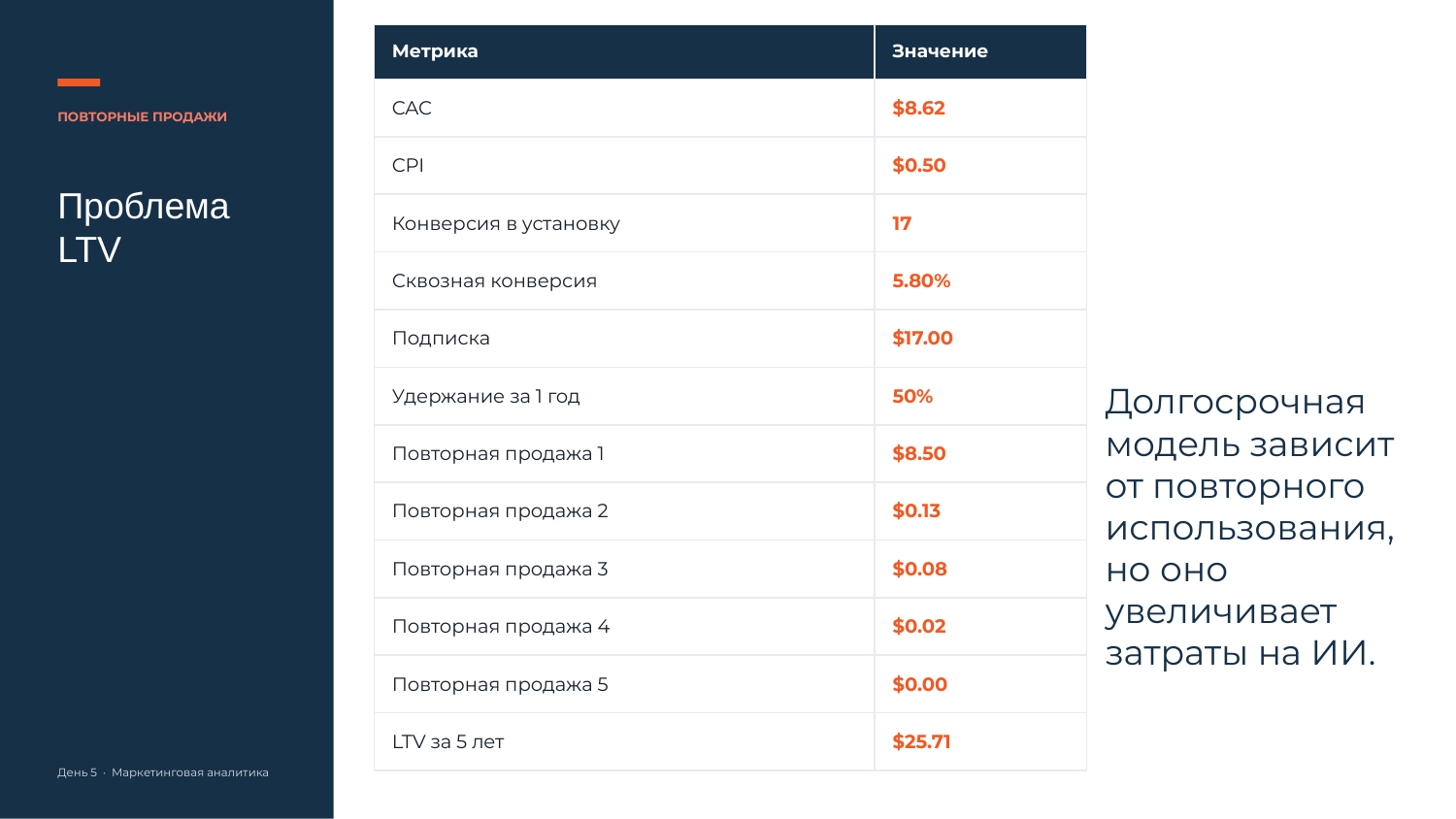

Метрика
Значение

CAC
$8.62
ПОВТОРНЫЕ ПРОДАЖИ

CPI
$0.50
Проблема LTV

Конверсия в установку
17

Сквозная конверсия
5.80%

Подписка
$17.00

Долгосрочная модель зависит от повторного использования, но оно увеличивает затраты на ИИ.
Удержание за 1 год
50%

Повторная продажа 1
$8.50

Повторная продажа 2
$0.13

Повторная продажа 3
$0.08

Повторная продажа 4
$0.02

Повторная продажа 5
$0.00

LTV за 5 лет
$25.71
День 5  ·  Маркетинговая аналитика